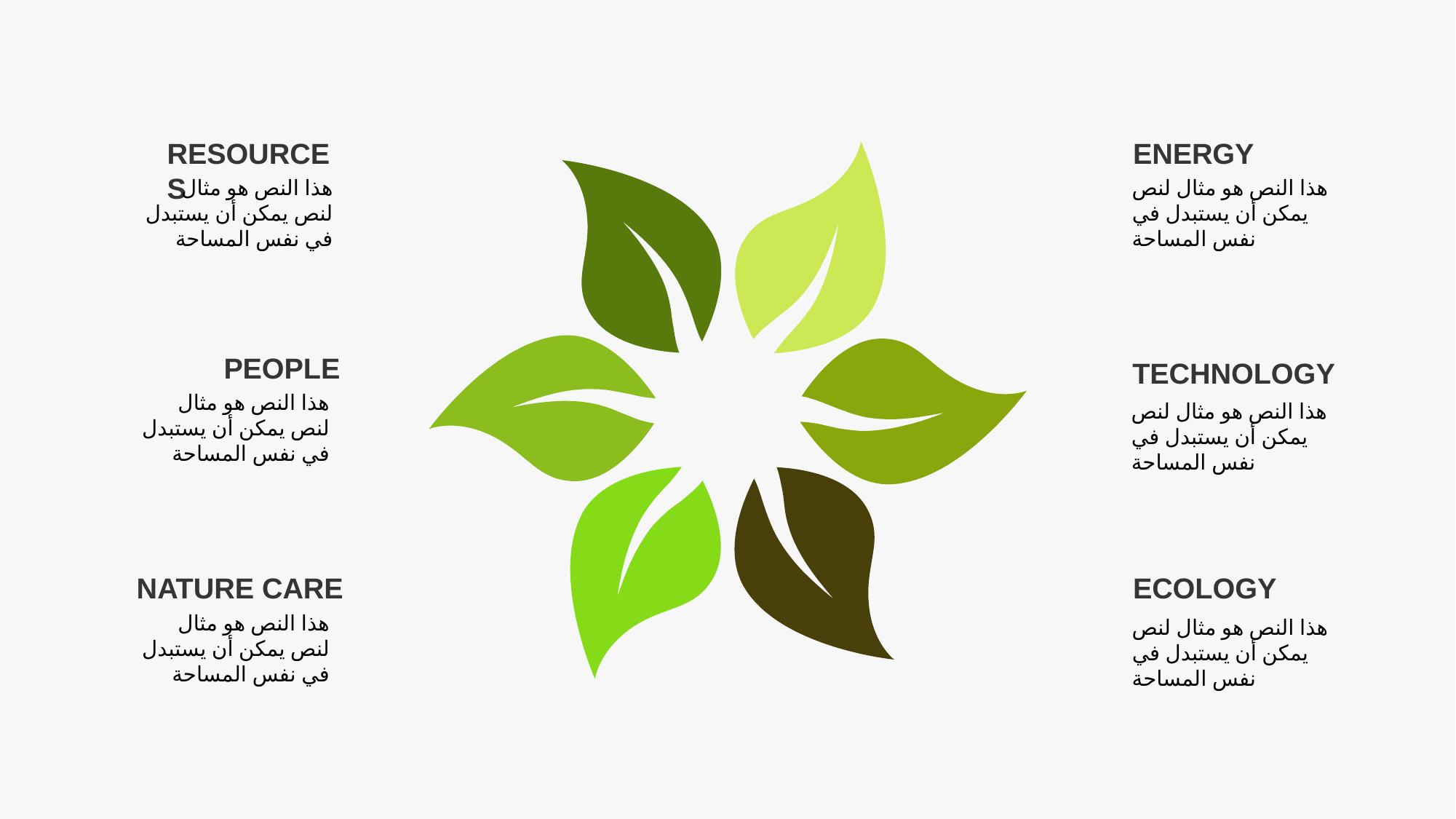

RESOURCES
ENERGY

هذا النص هو مثال لنص يمكن أن يستبدل في نفس المساحة
هذا النص هو مثال لنص يمكن أن يستبدل في نفس المساحة

PEOPLE
TECHNOLOGY
هذا النص هو مثال لنص يمكن أن يستبدل في نفس المساحة
هذا النص هو مثال لنص يمكن أن يستبدل في نفس المساحة

NATURE CARE
ECOLOGY
هذا النص هو مثال لنص يمكن أن يستبدل في نفس المساحة
هذا النص هو مثال لنص يمكن أن يستبدل في نفس المساحة